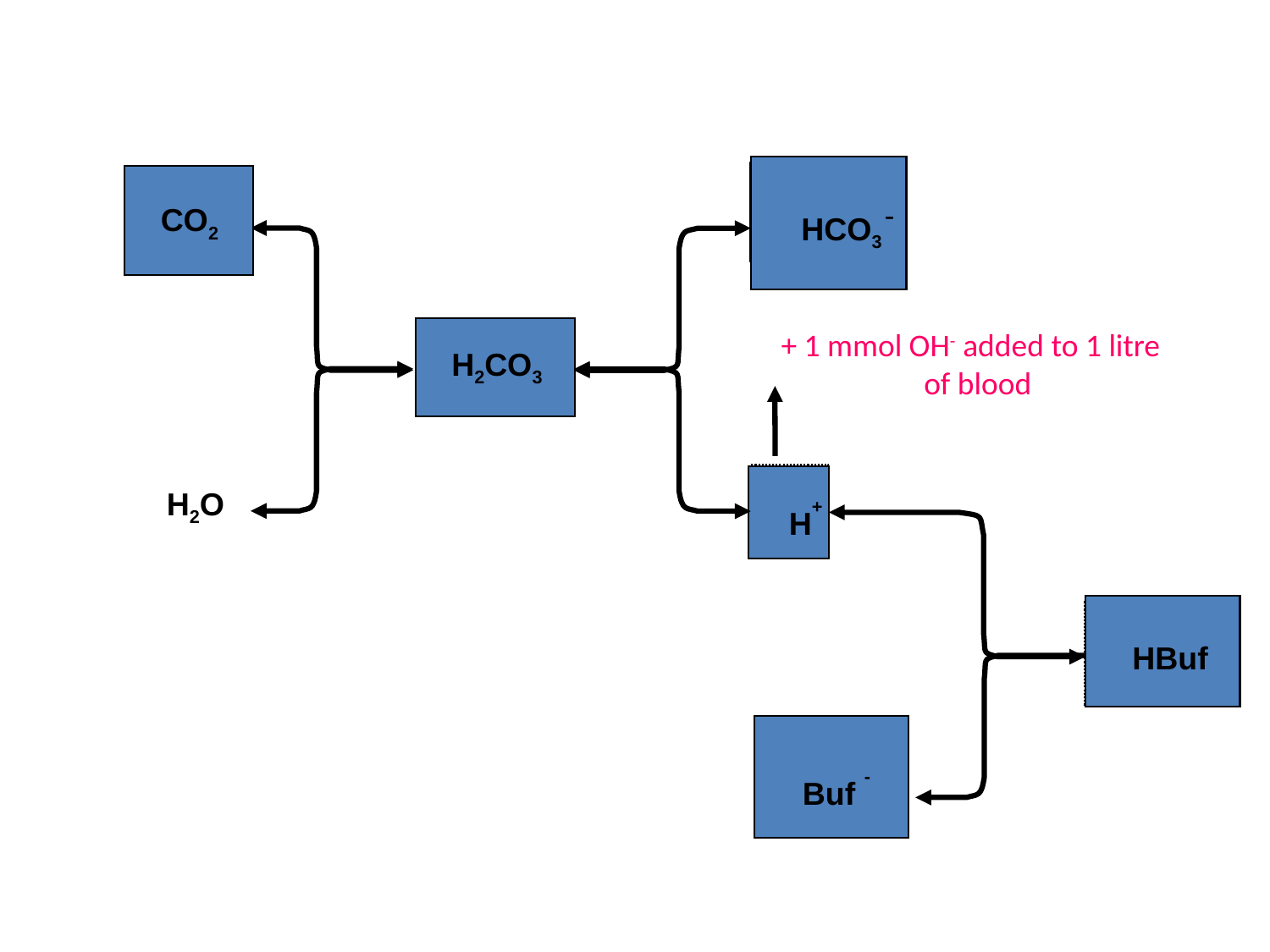

-
CO2
HCO3

+ 1 mmol OH- added to 1 litre
  of blood
H2CO3

H2O
H+

HBuf

Buf -